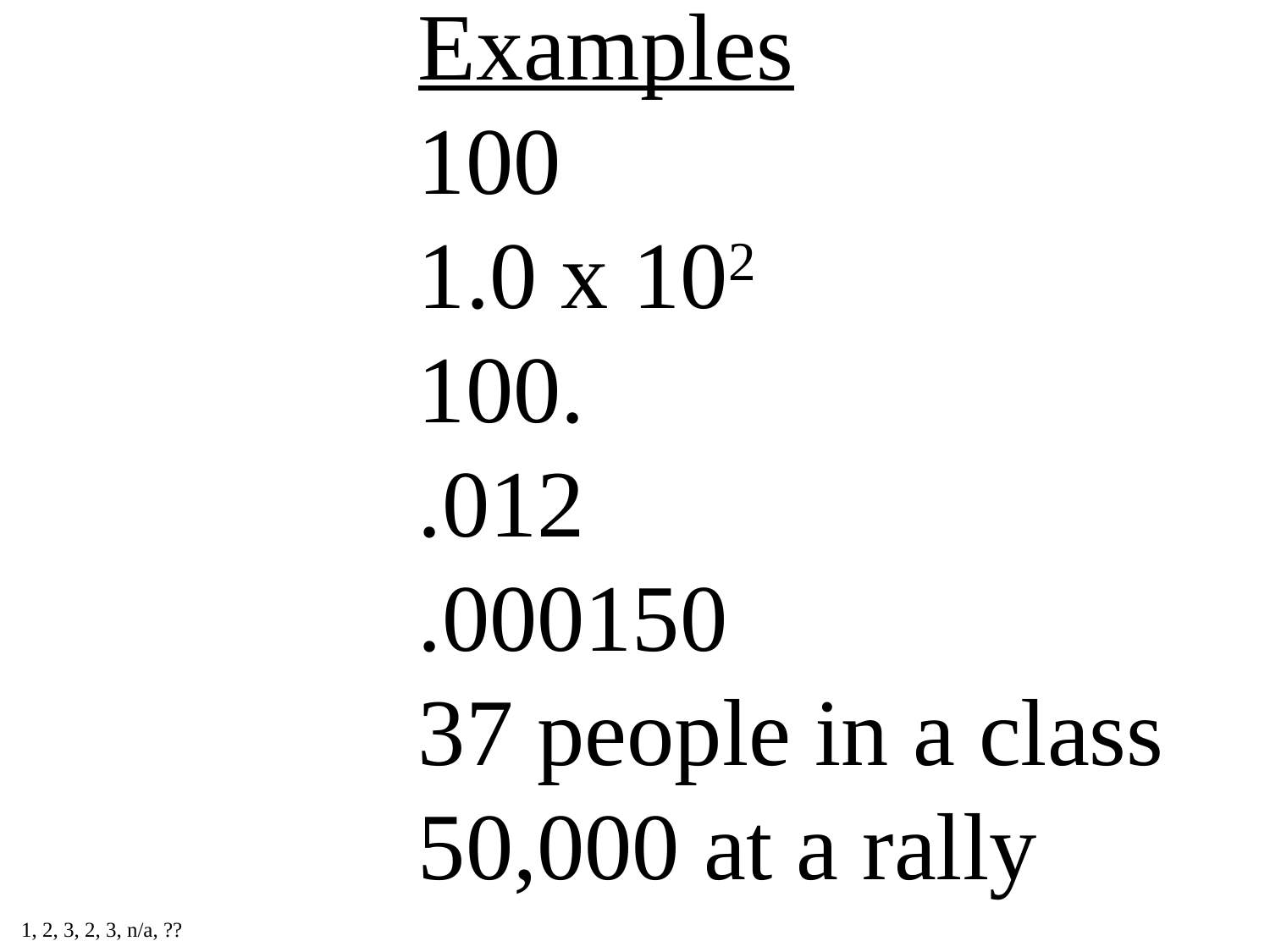

Examples
100
1.0 x 102
100.
.012
.000150
37 people in a class
50,000 at a rally
1, 2, 3, 2, 3, n/a, ??